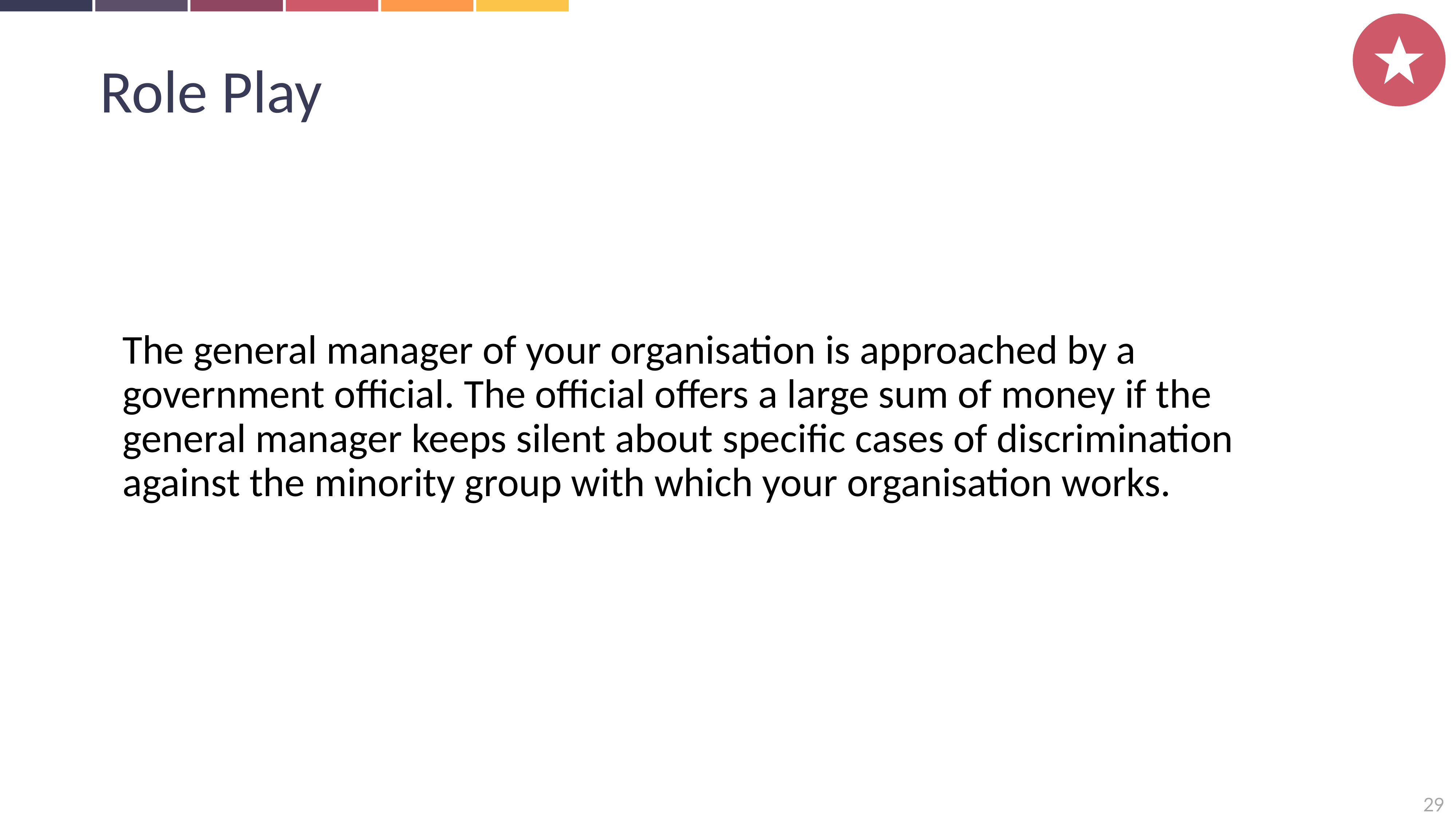

Role Play
The general manager of your organisation is approached by a government official. The official offers a large sum of money if the general manager keeps silent about specific cases of discrimination against the minority group with which your organisation works.